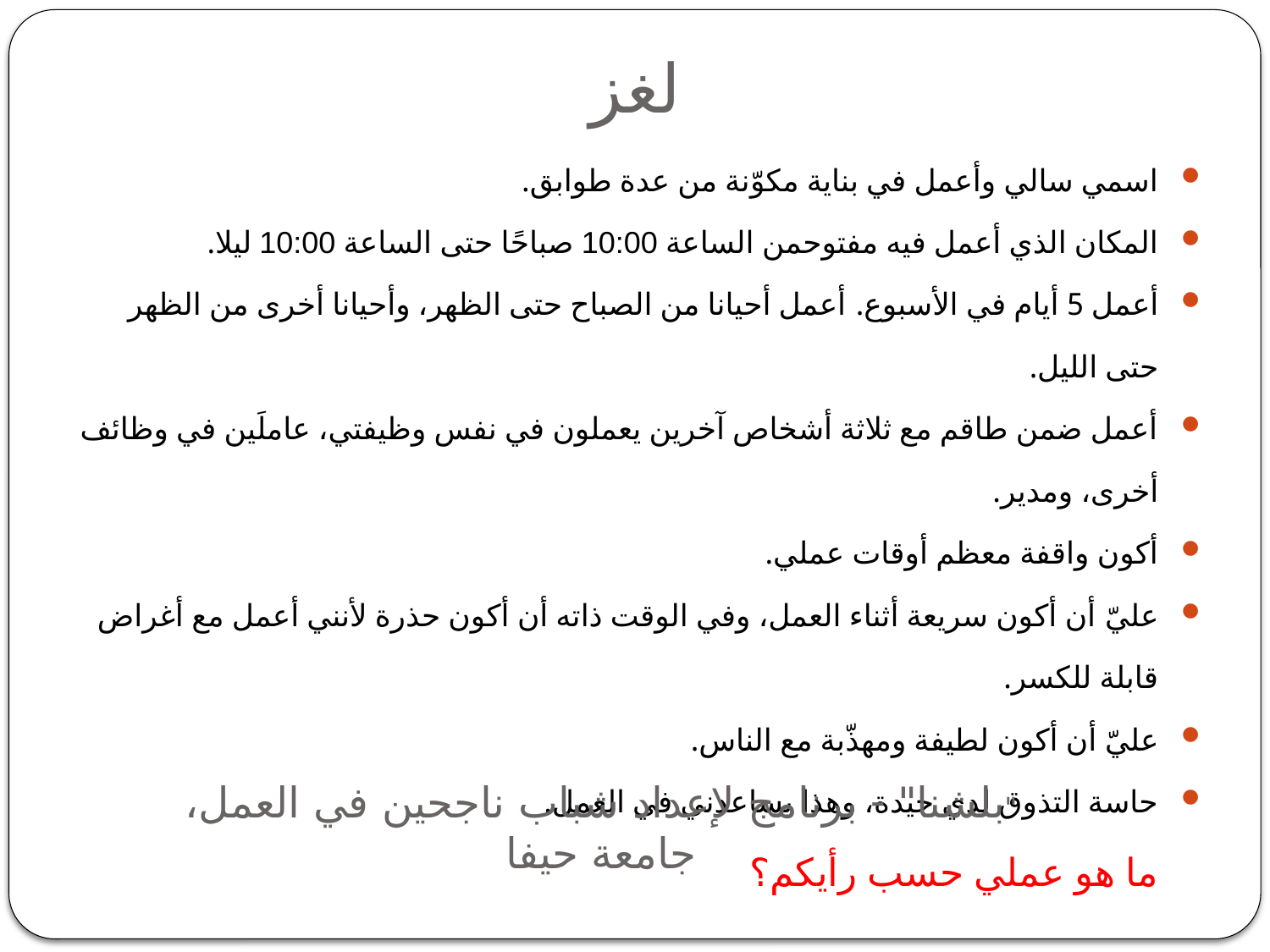

# لغز
اسمي سالي وأعمل في بناية مكوّنة من عدة طوابق.
المكان الذي أعمل فيه مفتوح‎من الساعة 10:00‎ صباحًا حتى الساعة ‎10:00‎ ليلا.‎
أعمل 5 أيام في الأسبوع.‎ ‎أعمل أحيانا من الصباح حتى الظهر، وأحيانا أخرى من الظهر حتى الليل.‎ ‎
أعمل ضمن طاقم مع ثلاثة أشخاص آخرين يعملون في نفس وظيفتي، عاملَين في وظائف أخرى، ومدير.
أكون واقفة معظم أوقات عملي.
عليّ أن أكون سريعة أثناء العمل، وفي الوقت ذاته أن أكون حذرة لأنني أعمل مع أغراض قابلة للكسر.
عليّ أن أكون لطيفة ومهذّبة مع الناس.
حاسة التذوق لدي جيدة، وهذا يساعدني في العمل.
					ما هو عملي حسب رأيكم؟‎‏
"بلشنا" - برنامج لإعداد شباب ناجحين في العمل، جامعة حيفا